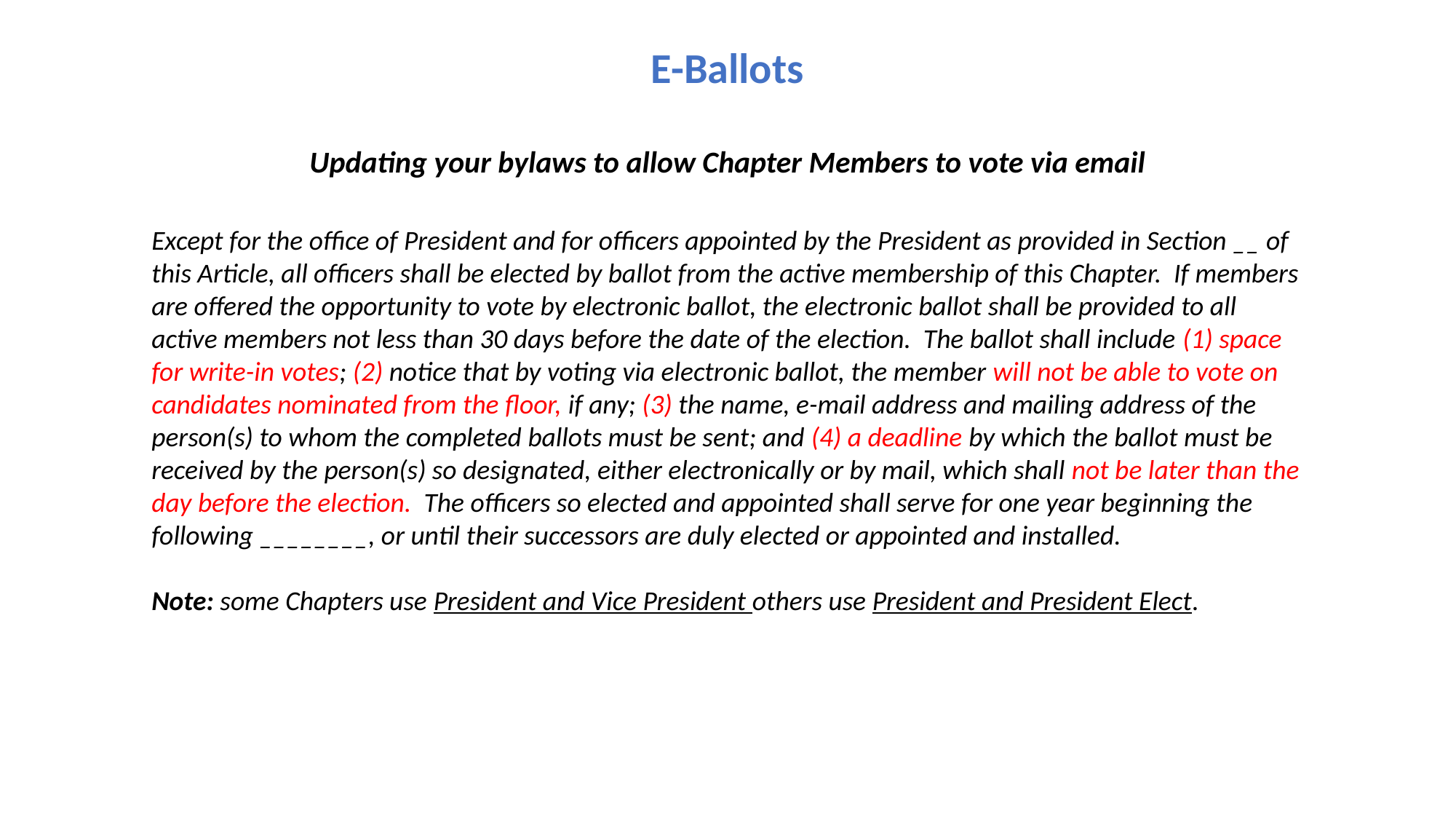

E-Ballots

Updating your bylaws to allow Chapter Members to vote via email

Except for the office of President and for officers appointed by the President as provided in Section __ of this Article, all officers shall be elected by ballot from the active membership of this Chapter.  If members are offered the opportunity to vote by electronic ballot, the electronic ballot shall be provided to all active members not less than 30 days before the date of the election.  The ballot shall include (1) space for write-in votes; (2) notice that by voting via electronic ballot, the member will not be able to vote on candidates nominated from the floor, if any; (3) the name, e-mail address and mailing address of the person(s) to whom the completed ballots must be sent; and (4) a deadline by which the ballot must be received by the person(s) so designated, either electronically or by mail, which shall not be later than the day before the election.  The officers so elected and appointed shall serve for one year beginning the following ________, or until their successors are duly elected or appointed and installed.

Note: some Chapters use President and Vice President others use President and President Elect.